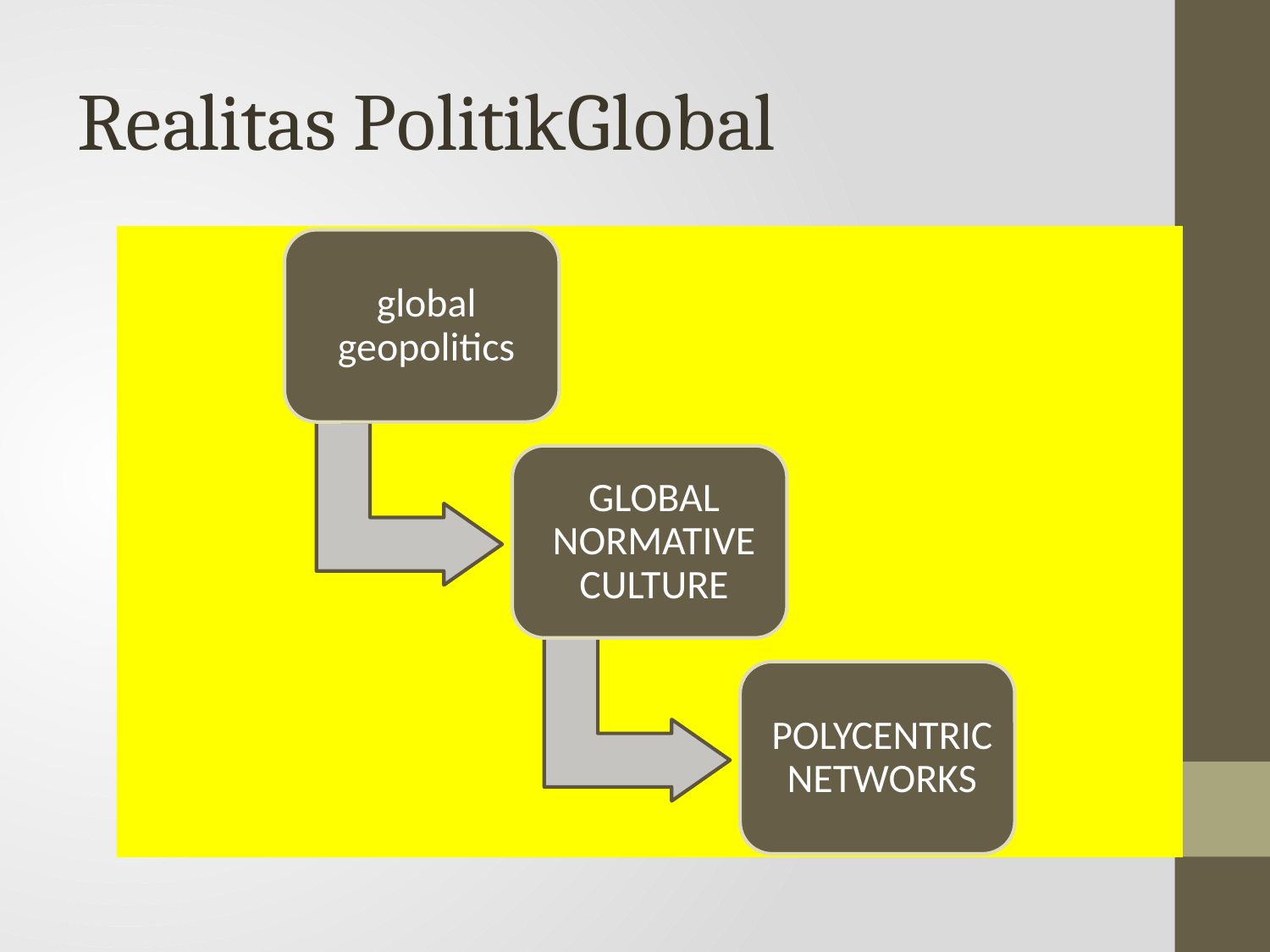

# Realitas PolitikGlobal
global geopolitics
GLOBAL NORMATIVE CULTURE
POLYCENTRIC NETWORKS